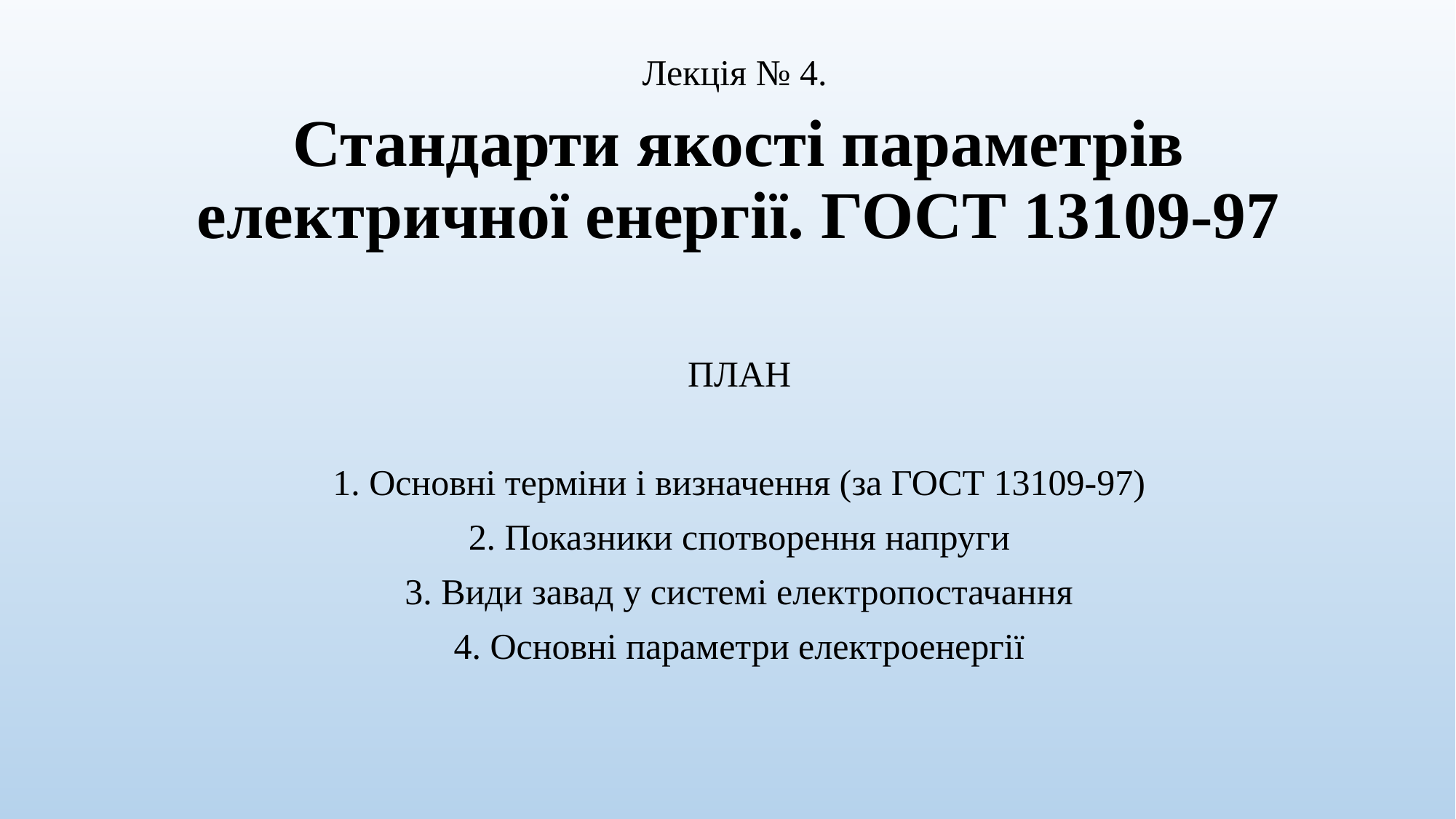

Лекція № 4.
Стандарти якості параметрів електричної енергії. ГОСТ 13109-97

ПЛАН

1. Основні терміни і визначення (за ГОСТ 13109-97)
2. Показники спотворення напруги
3. Види завад у системі електропостачання
4. Основні параметри електроенергії